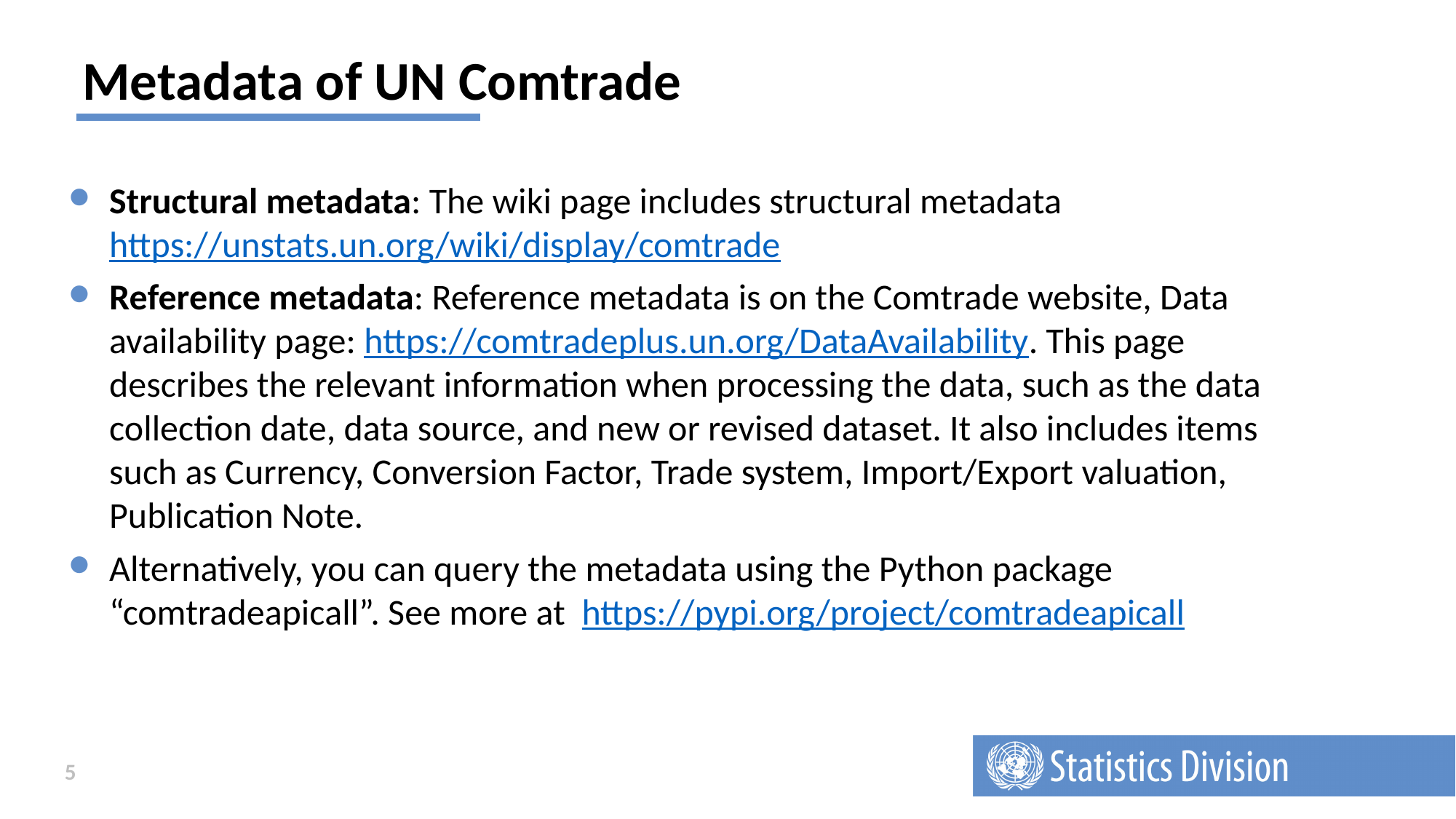

# Metadata of UN Comtrade
Structural metadata: The wiki page includes structural metadata https://unstats.un.org/wiki/display/comtrade
Reference metadata: Reference metadata is on the Comtrade website, Data availability page: https://comtradeplus.un.org/DataAvailability. This page describes the relevant information when processing the data, such as the data collection date, data source, and new or revised dataset. It also includes items such as Currency, Conversion Factor, Trade system, Import/Export valuation, Publication Note.
Alternatively, you can query the metadata using the Python package “comtradeapicall”. See more at  https://pypi.org/project/comtradeapicall
5